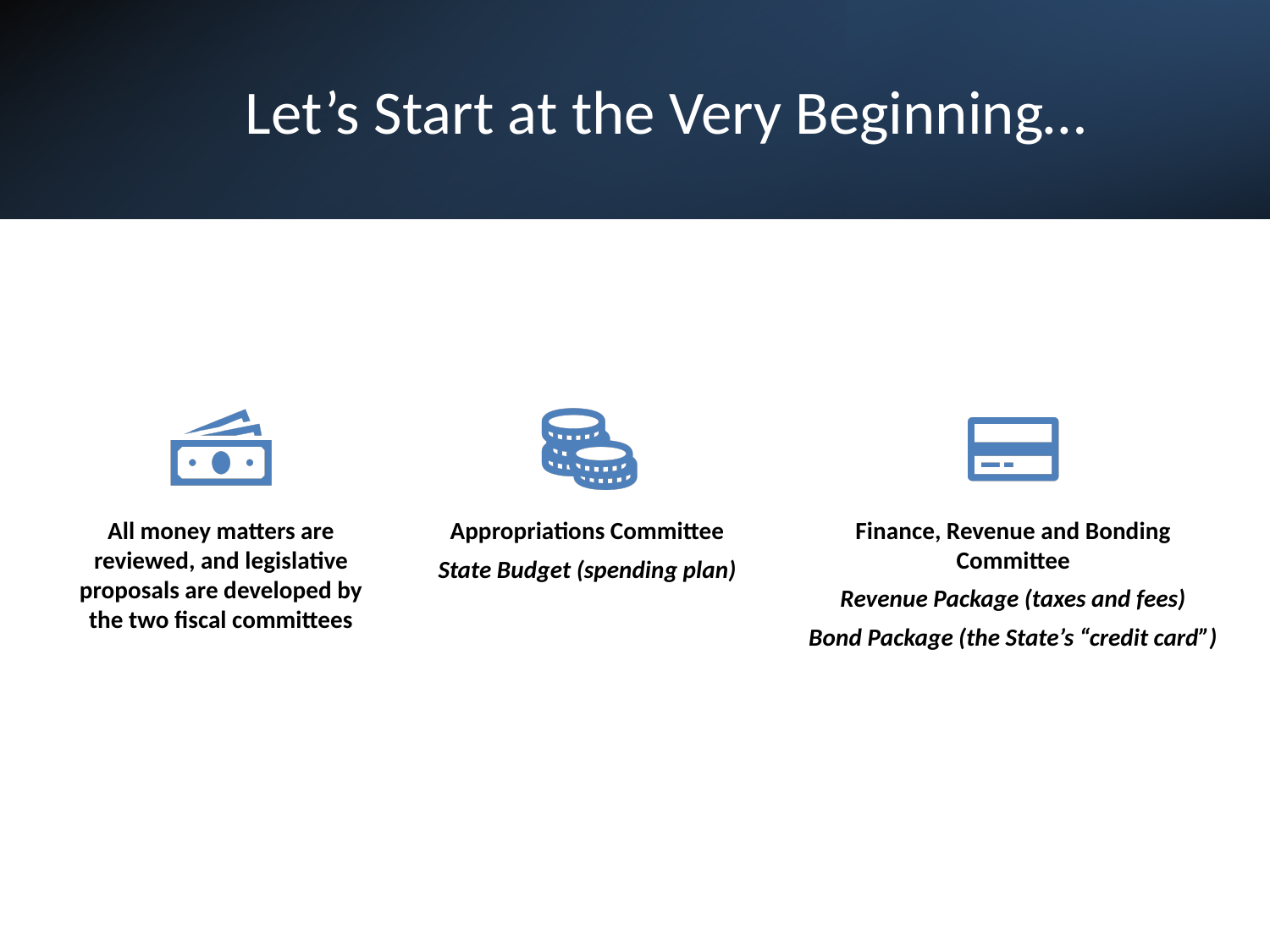

# Let’s Start at the Very Beginning…
All money matters are reviewed, and legislative proposals are developed by the two fiscal committees
Appropriations Committee
State Budget (spending plan)

Finance, Revenue and Bonding Committee
Revenue Package (taxes and fees)
Bond Package (the State’s “credit card”)